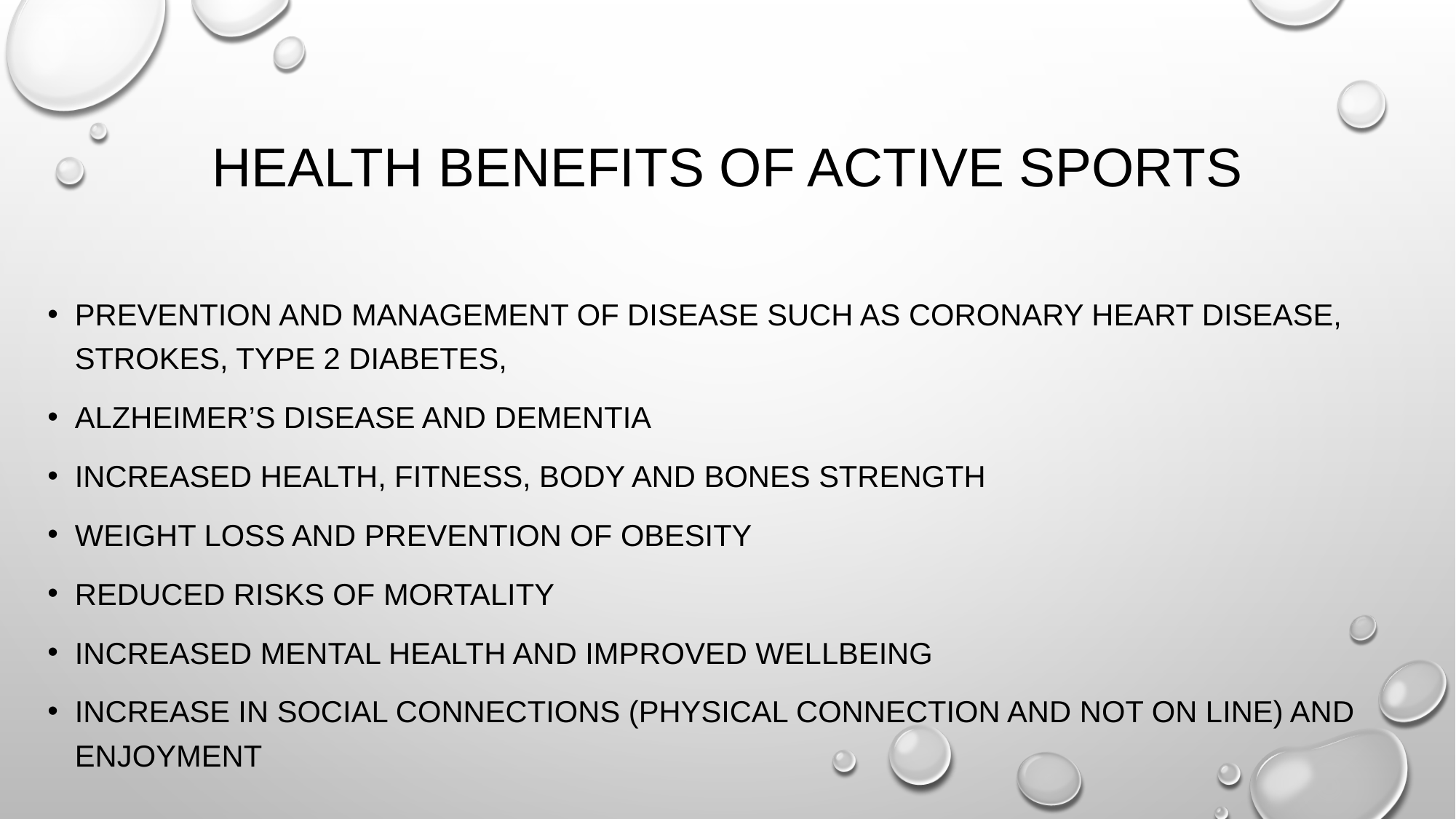

# Health benefits of active sports
Prevention and management of disease such as coronary heart disease, strokes, type 2 diabetes,
Alzheimer’s disease and dementia
Increased health, fitness, body and bones strength
Weight loss and prevention of obesity
Reduced risks of mortality
Increased mental health and improved wellbeing
Increase in social connections (physical connection and not on line) and enjoyment